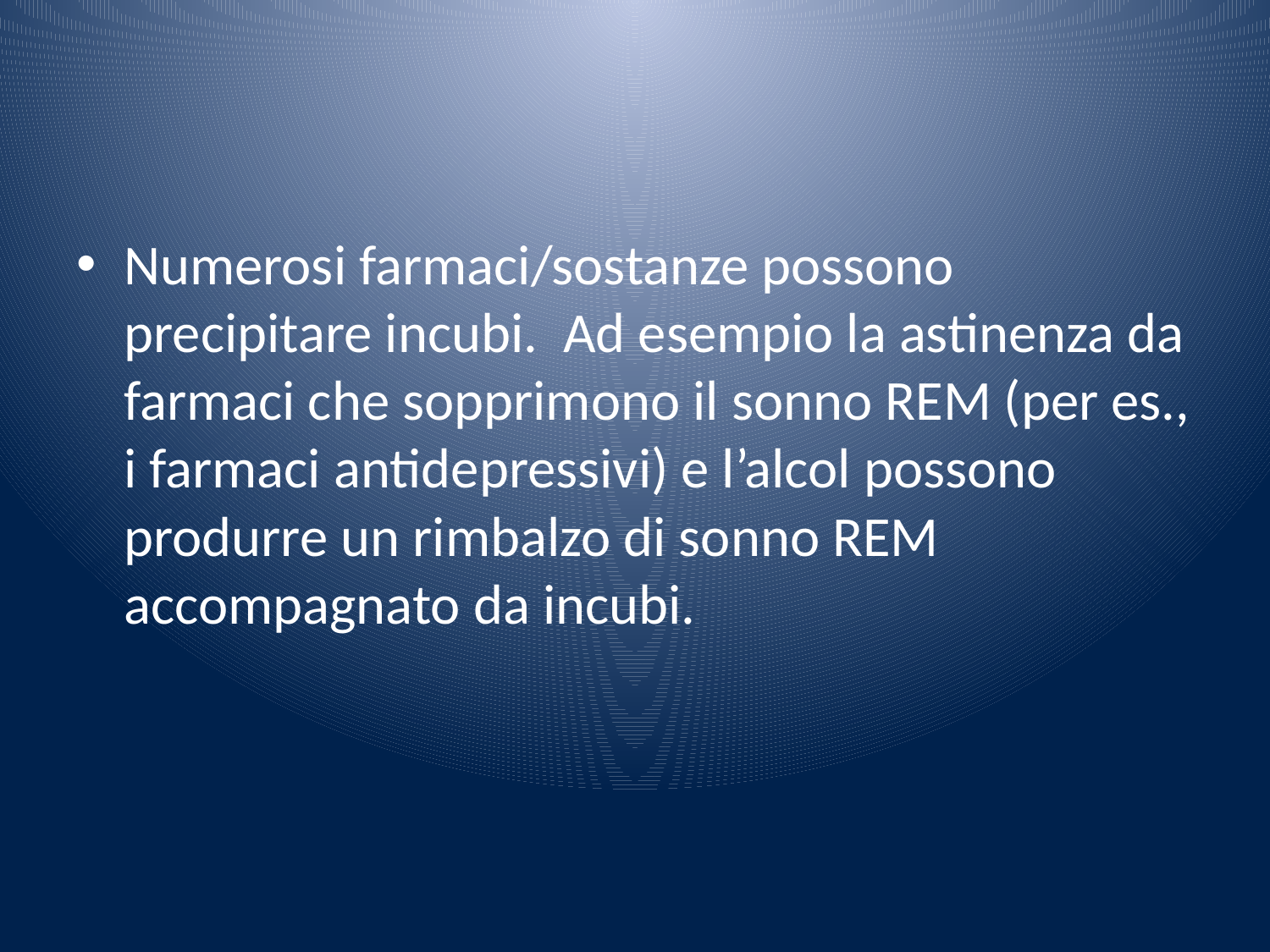

#
Numerosi farmaci/sostanze possono precipitare incubi.  Ad esempio la astinenza da farmaci che sopprimono il sonno REM (per es., i farmaci antidepressivi) e l’alcol possono produrre un rimbalzo di sonno REM accompagnato da incubi.